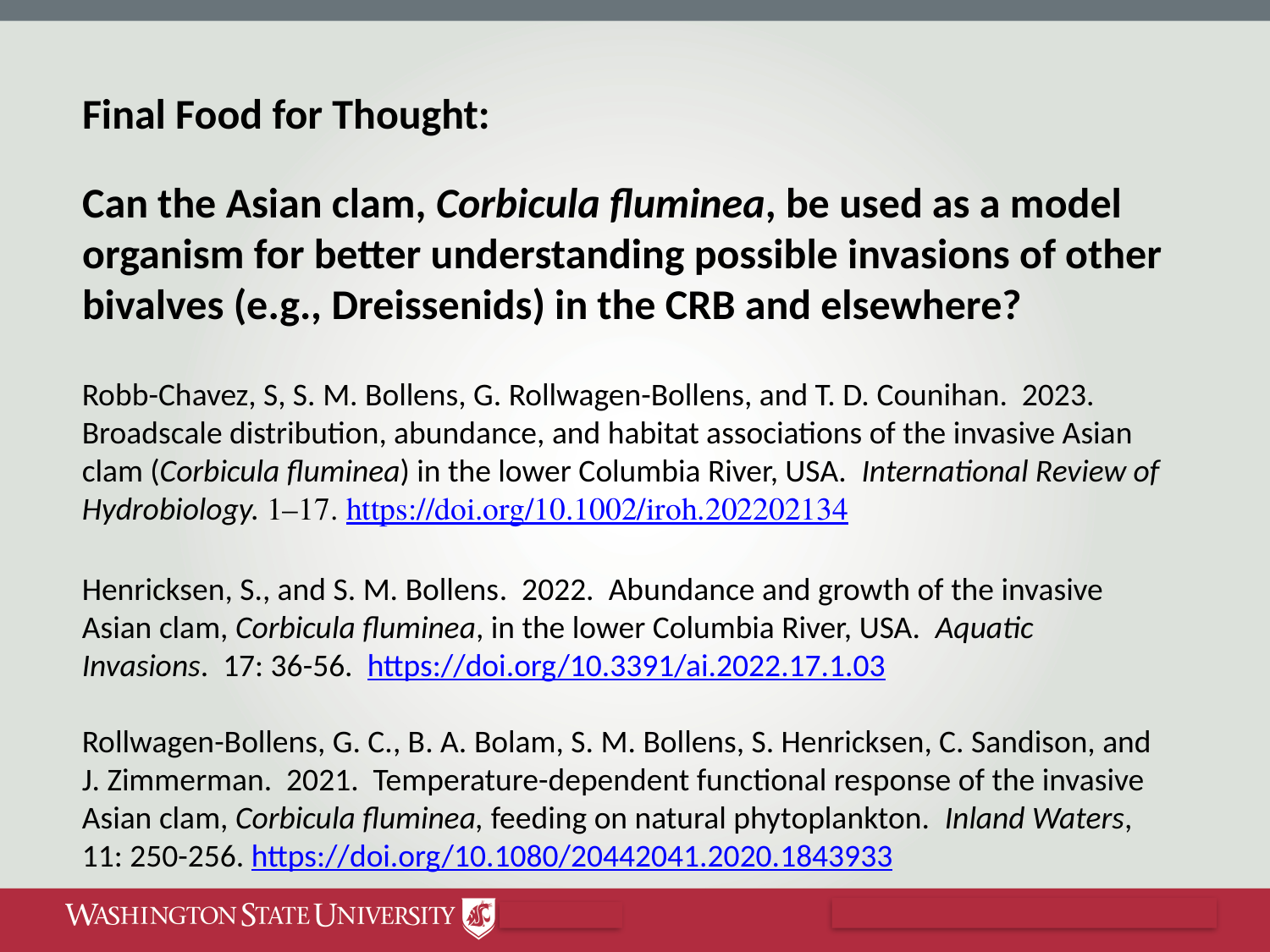

Final Food for Thought:

Can the Asian clam, Corbicula fluminea, be used as a model organism for better understanding possible invasions of other bivalves (e.g., Dreissenids) in the CRB and elsewhere?
Robb-Chavez, S, S. M. Bollens, G. Rollwagen-Bollens, and T. D. Counihan.  2023.  Broadscale distribution, abundance, and habitat associations of the invasive Asian clam (Corbicula fluminea) in the lower Columbia River, USA.  International Review of Hydrobiology. 1–17. https://doi.org/10.1002/iroh.202202134

Henricksen, S., and S. M. Bollens.  2022.  Abundance and growth of the invasive Asian clam, Corbicula fluminea, in the lower Columbia River, USA.  Aquatic Invasions.  17: 36-56.  https://doi.org/10.3391/ai.2022.17.1.03

Rollwagen-Bollens, G. C., B. A. Bolam, S. M. Bollens, S. Henricksen, C. Sandison, and J. Zimmerman.  2021.  Temperature-dependent functional response of the invasive Asian clam, Corbicula fluminea, feeding on natural phytoplankton.  Inland Waters, 11: 250-256. https://doi.org/10.1080/20442041.2020.1843933